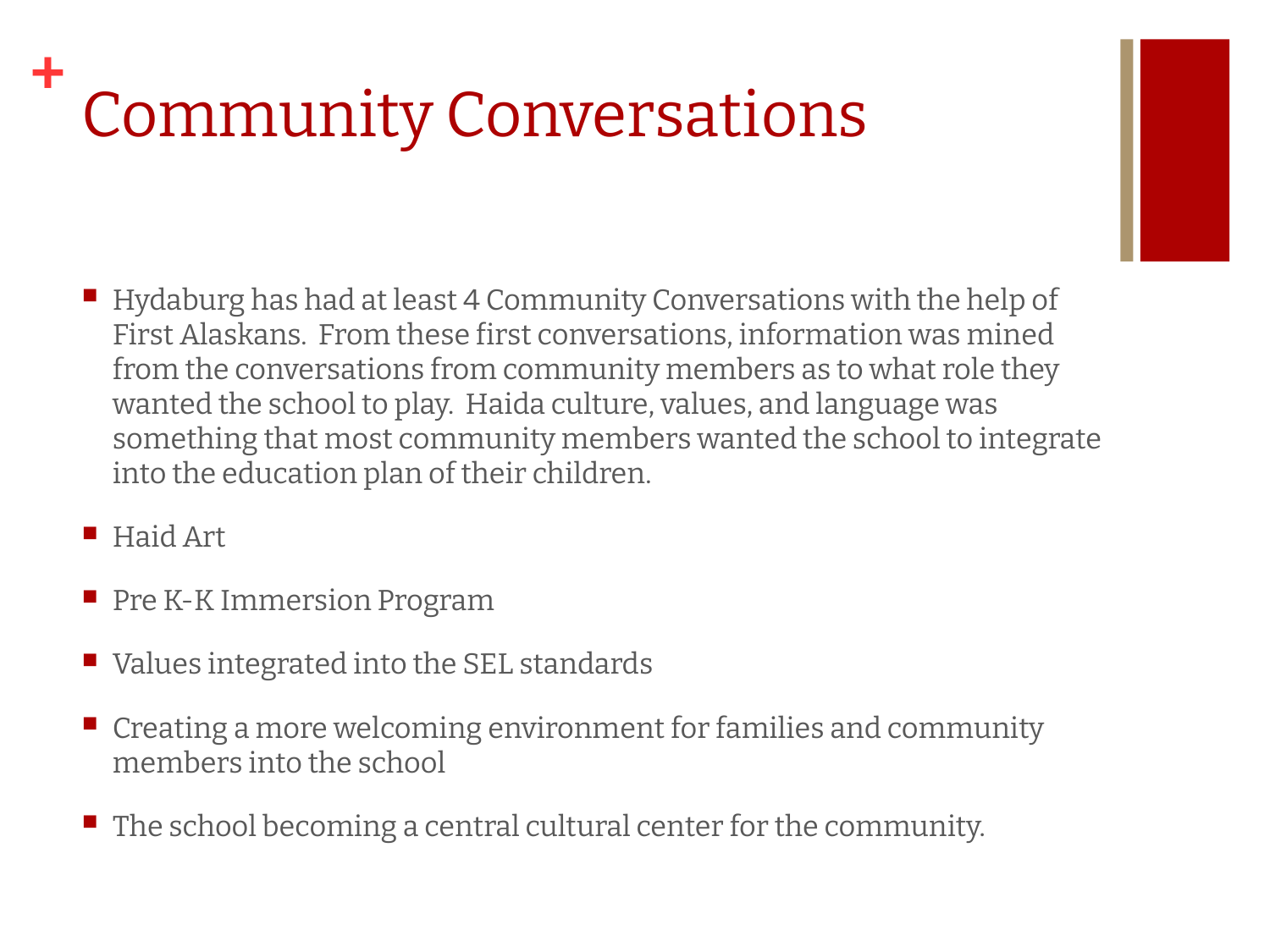

# Community Conversations
Hydaburg has had at least 4 Community Conversations with the help of First Alaskans.  From these first conversations, information was mined from the conversations from community members as to what role they wanted the school to play.  Haida culture, values, and language was something that most community members wanted the school to integrate into the education plan of their children.
Haid Art
Pre K-K Immersion Program
Values integrated into the SEL standards
Creating a more welcoming environment for families and community members into the school
The school becoming a central cultural center for the community.